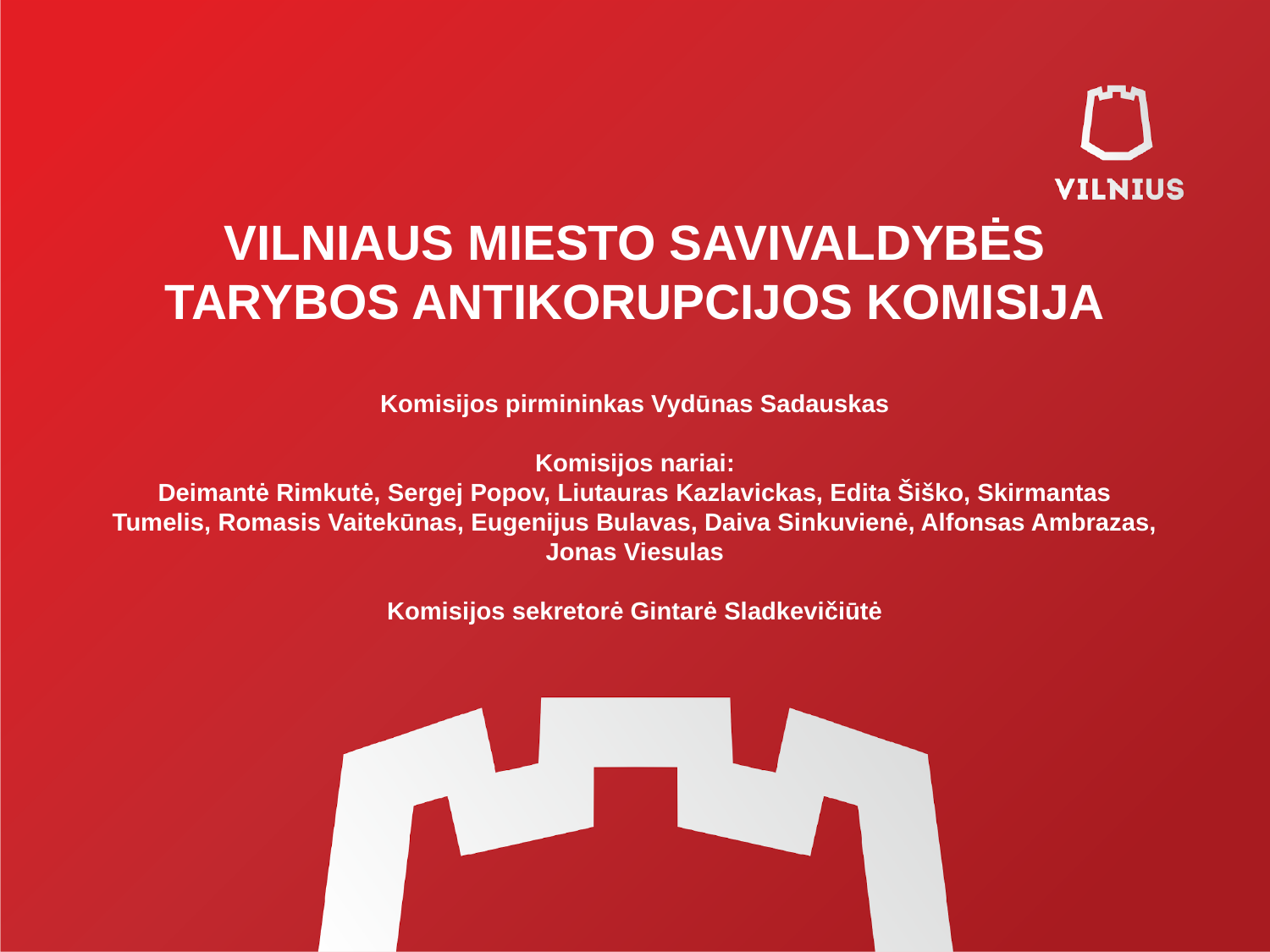

# VILNIAUS MIESTO SAVIVALDYBĖS TARYBOS ANTIKORUPCIJOS KOMISIJA Komisijos pirmininkas Vydūnas Sadauskas Komisijos nariai: Deimantė Rimkutė, Sergej Popov, Liutauras Kazlavickas, Edita Šiško, Skirmantas Tumelis, Romasis Vaitekūnas, Eugenijus Bulavas, Daiva Sinkuvienė, Alfonsas Ambrazas, Jonas Viesulas Komisijos sekretorė Gintarė Sladkevičiūtė